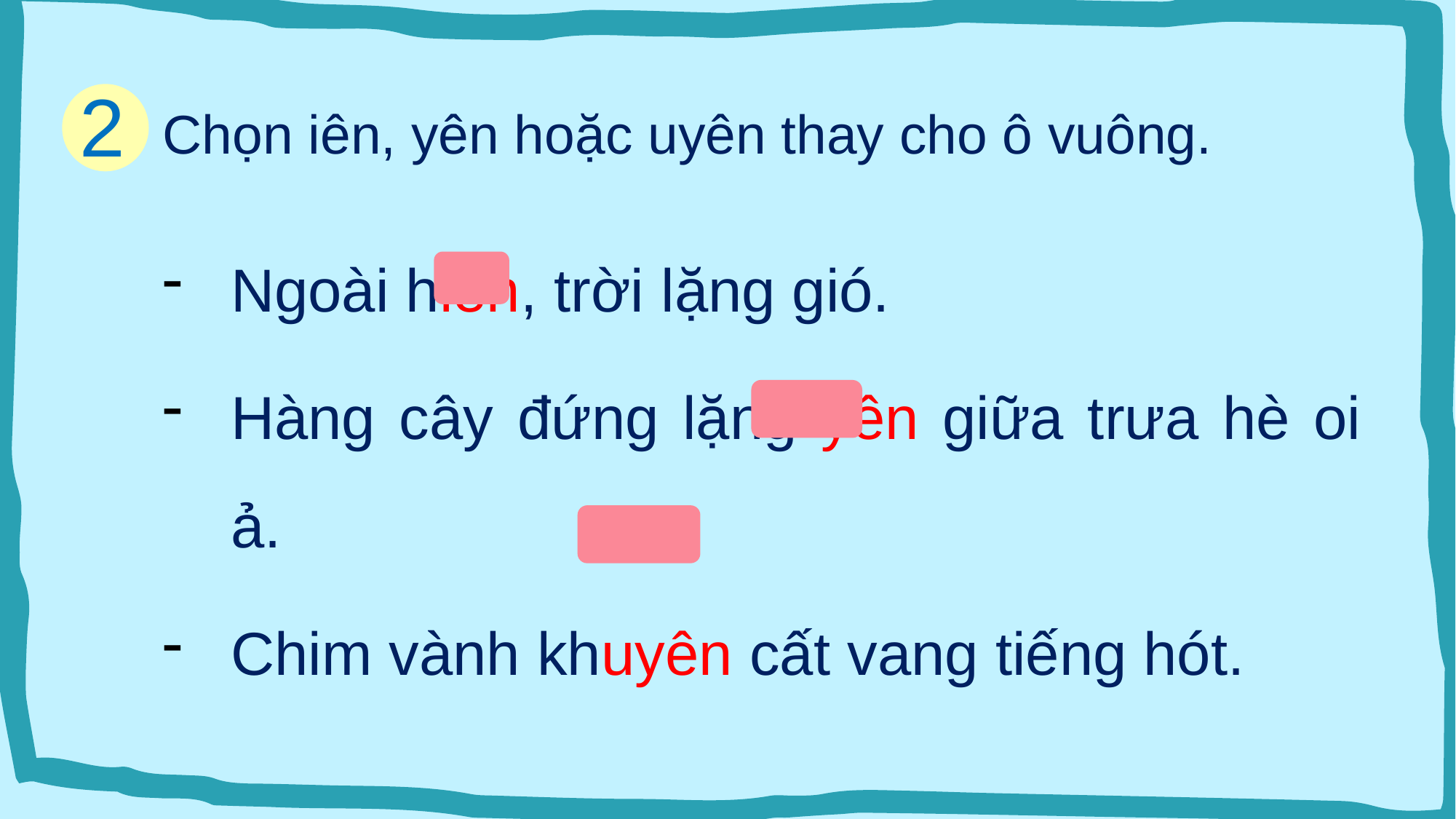

2
Chọn iên, yên hoặc uyên thay cho ô vuông.
Ngoài hiên, trời lặng gió.
Hàng cây đứng lặng yên giữa trưa hè oi ả.
Chim vành khuyên cất vang tiếng hót.